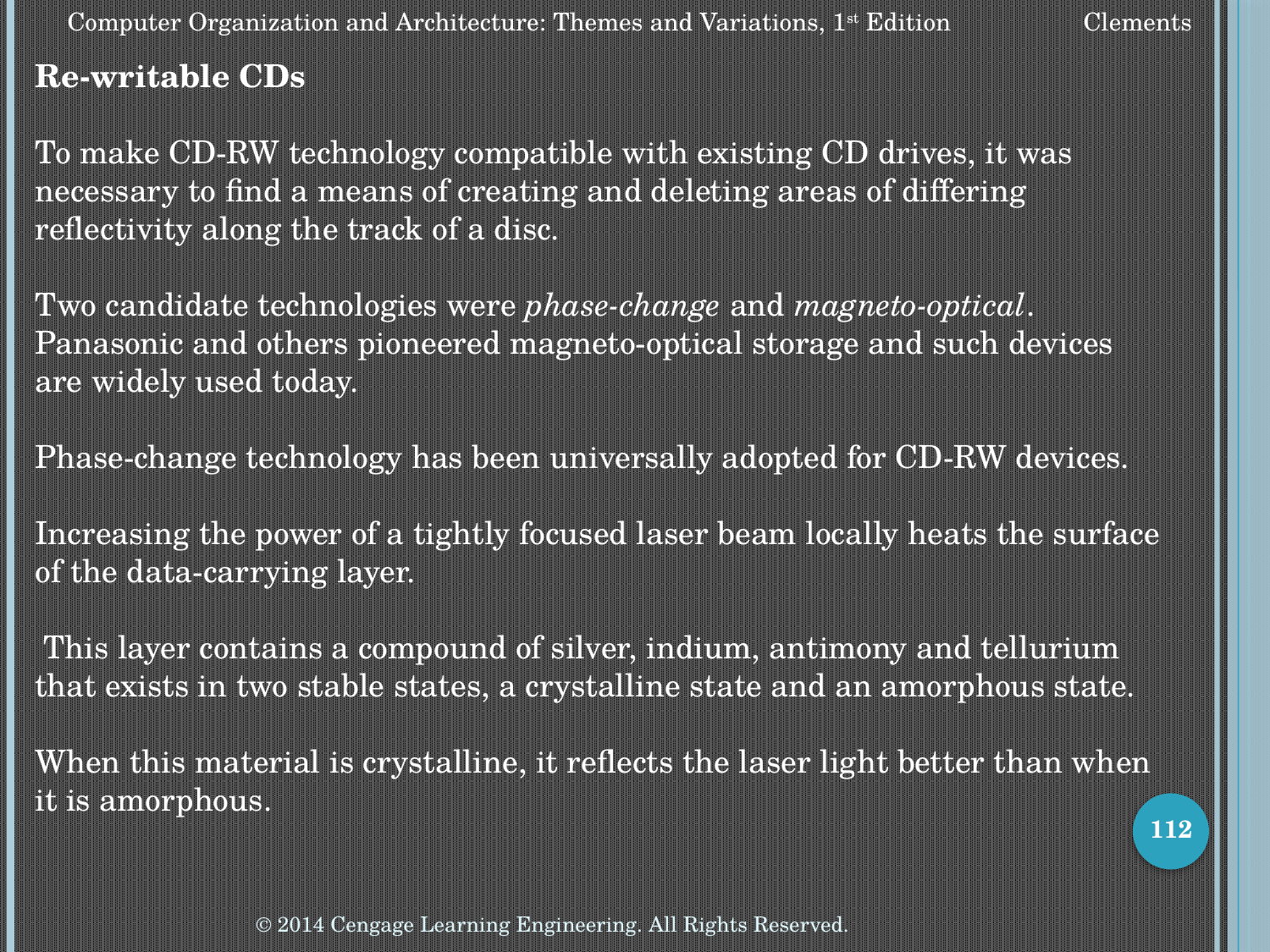

Computer Organization and Architecture: Themes and Variations, 1st Edition 	Clements
Re-writable CDs

To make CD-RW technology compatible with existing CD drives, it was necessary to find a means of creating and deleting areas of differing reflectivity along the track of a disc.

Two candidate technologies were phase-change and magneto-optical. Panasonic and others pioneered magneto-optical storage and such devices are widely used today.

Phase-change technology has been universally adopted for CD-RW devices.

Increasing the power of a tightly focused laser beam locally heats the surface of the data-carrying layer.

 This layer contains a compound of silver, indium, antimony and tellurium that exists in two stable states, a crystalline state and an amorphous state.

When this material is crystalline, it reflects the laser light better than when it is amorphous.

112
© 2014 Cengage Learning Engineering. All Rights Reserved.